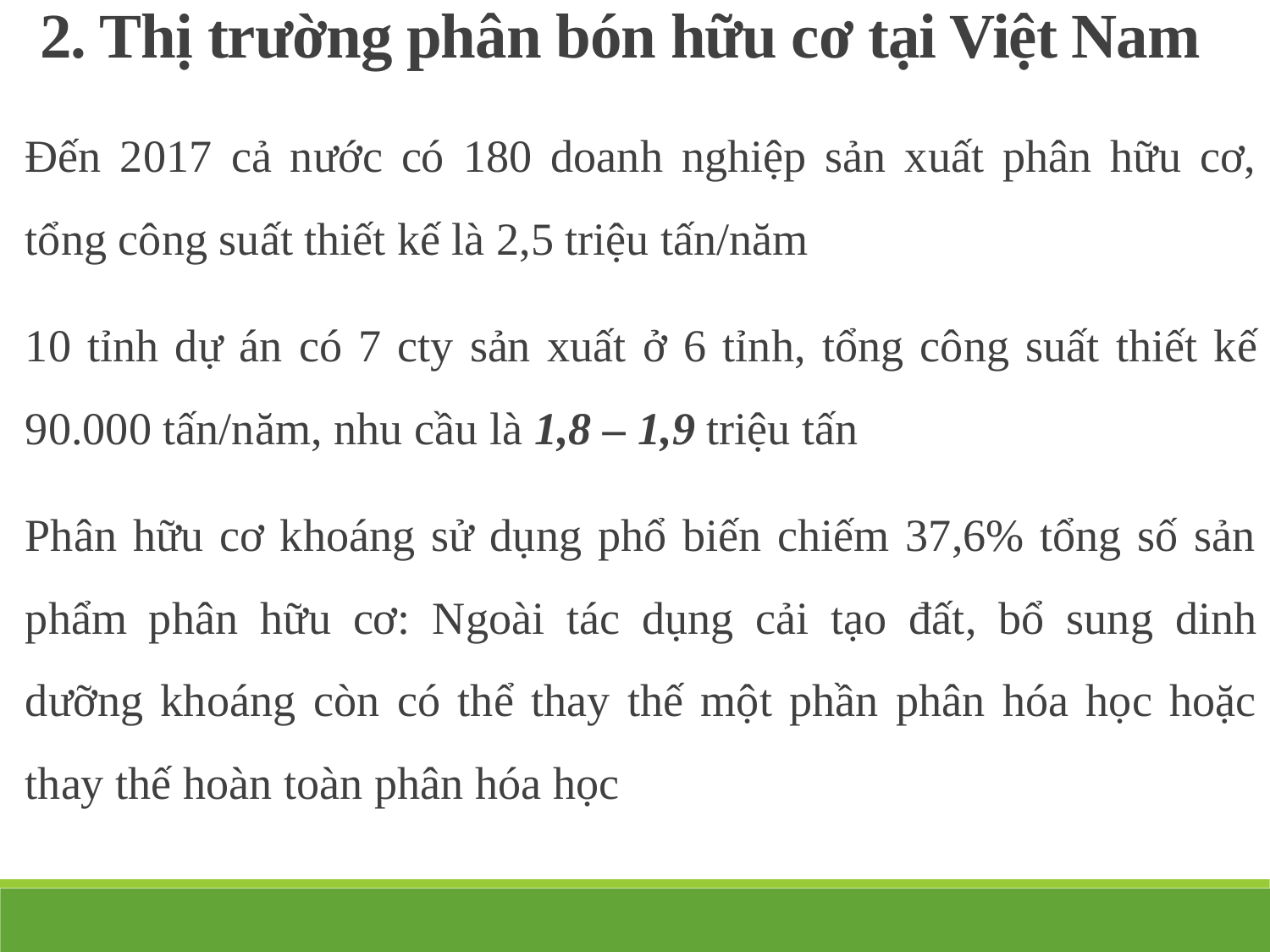

2. Thị trường phân bón hữu cơ tại Việt Nam
Đến 2017 cả nước có 180 doanh nghiệp sản xuất phân hữu cơ, tổng công suất thiết kế là 2,5 triệu tấn/năm
10 tỉnh dự án có 7 cty sản xuất ở 6 tỉnh, tổng công suất thiết kế 90.000 tấn/năm, nhu cầu là 1,8 – 1,9 triệu tấn
Phân hữu cơ khoáng sử dụng phổ biến chiếm 37,6% tổng số sản phẩm phân hữu cơ: Ngoài tác dụng cải tạo đất, bổ sung dinh dưỡng khoáng còn có thể thay thế một phần phân hóa học hoặc thay thế hoàn toàn phân hóa học